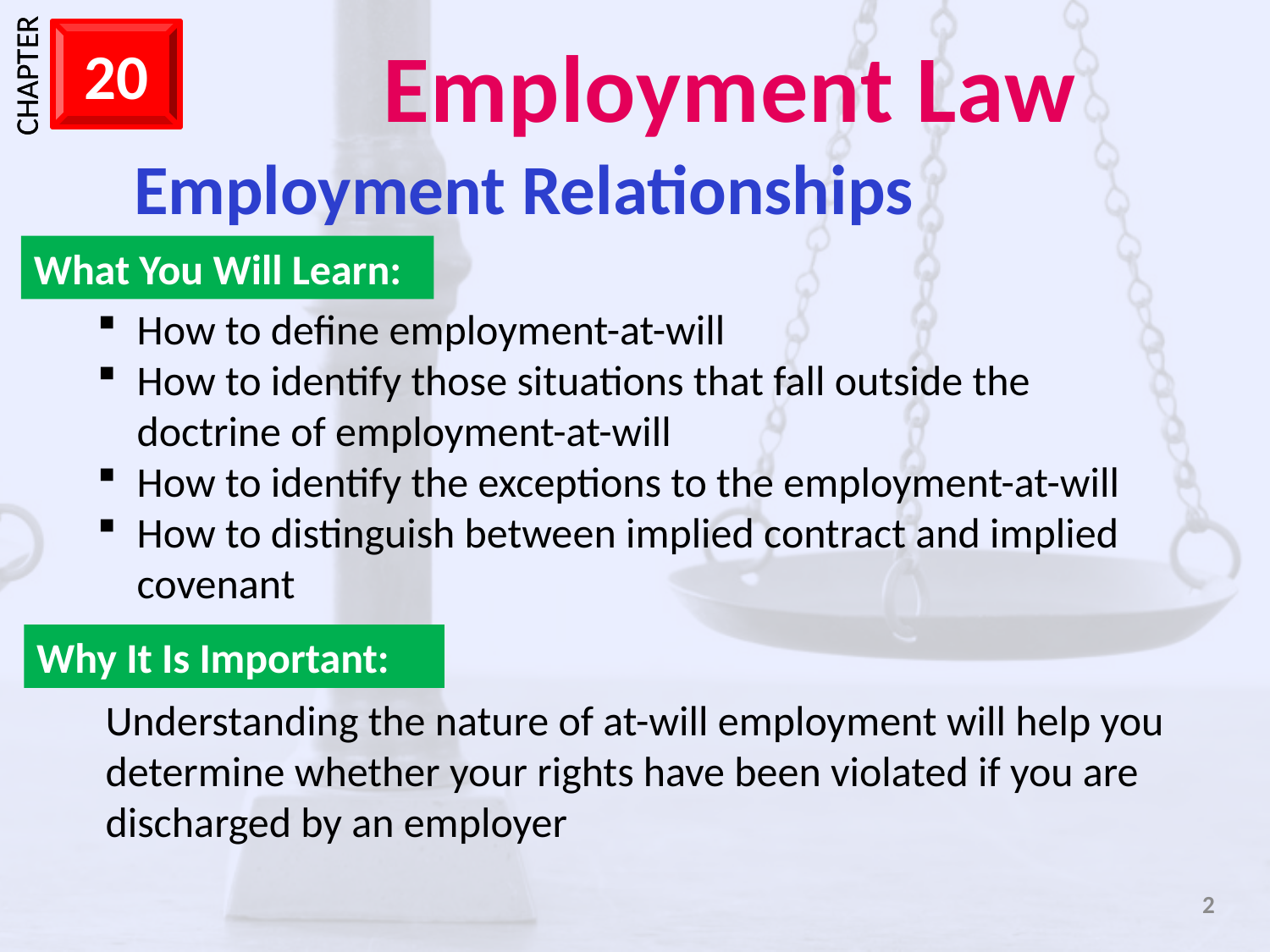

Employment Relationships
What You Will Learn:
How to define employment-at-will
How to identify those situations that fall outside the doctrine of employment-at-will
How to identify the exceptions to the employment-at-will
How to distinguish between implied contract and implied covenant
Why It Is Important:
Understanding the nature of at-will employment will help you determine whether your rights have been violated if you are discharged by an employer
2